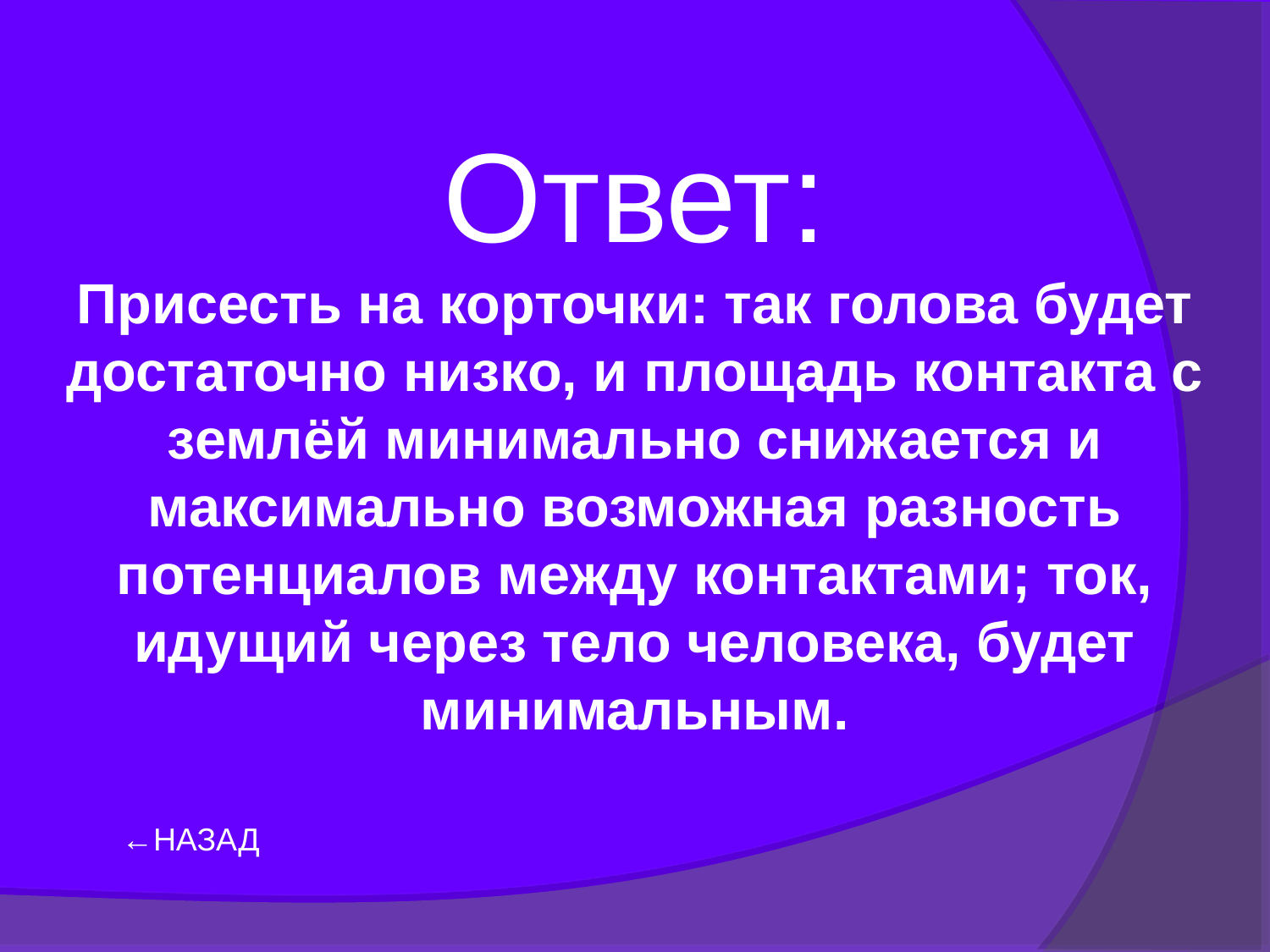

Ответ:
Присесть на корточки: так голова будет достаточно низко, и площадь контакта с землёй минимально снижается и максимально возможная разность потенциалов между контактами; ток, идущий через тело человека, будет минимальным.
←НАЗАД